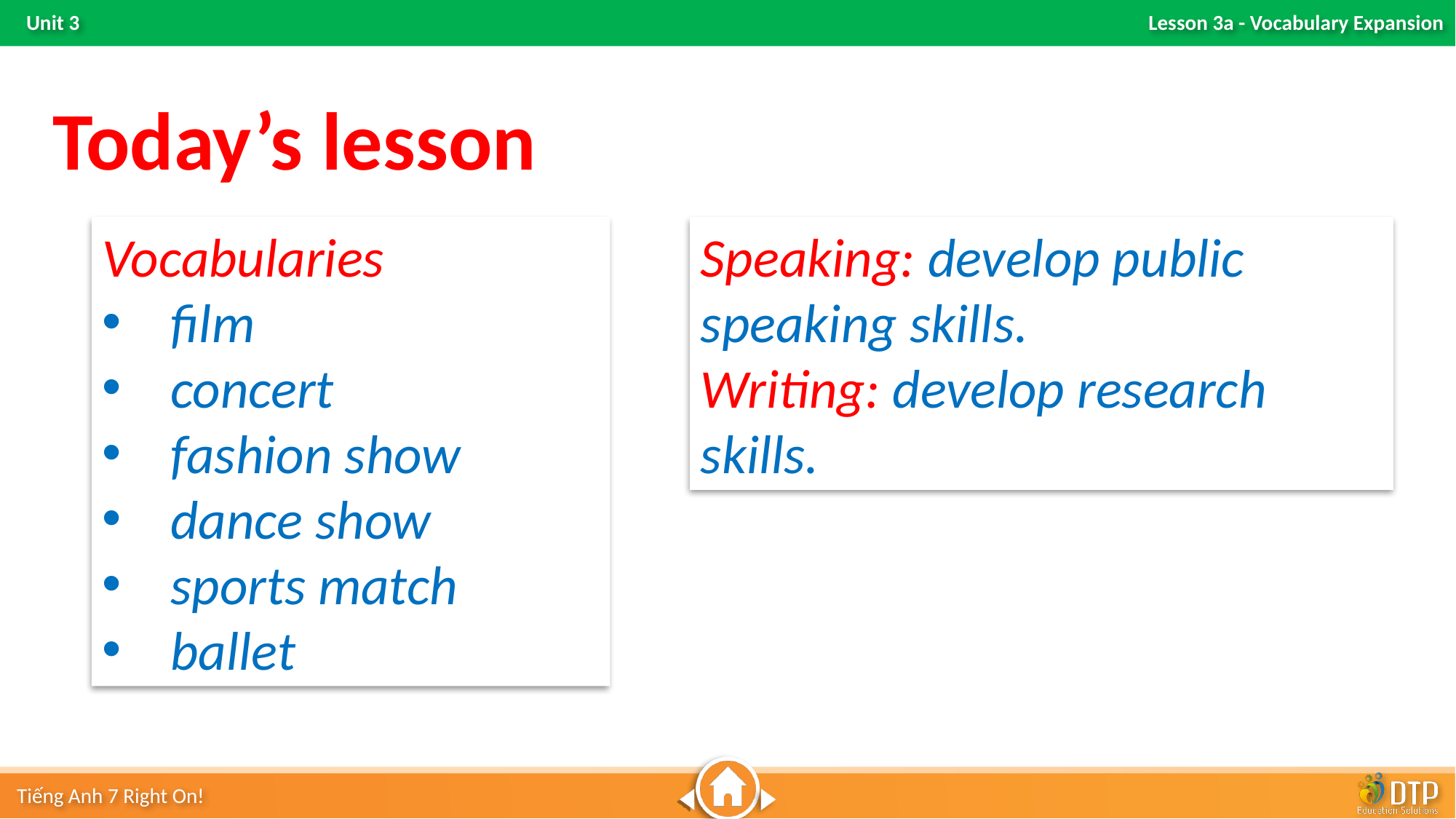

Today’s lesson
Vocabularies
film
concert
fashion show
dance show
sports match
ballet
Speaking: develop public speaking skills.
Writing: develop research skills.